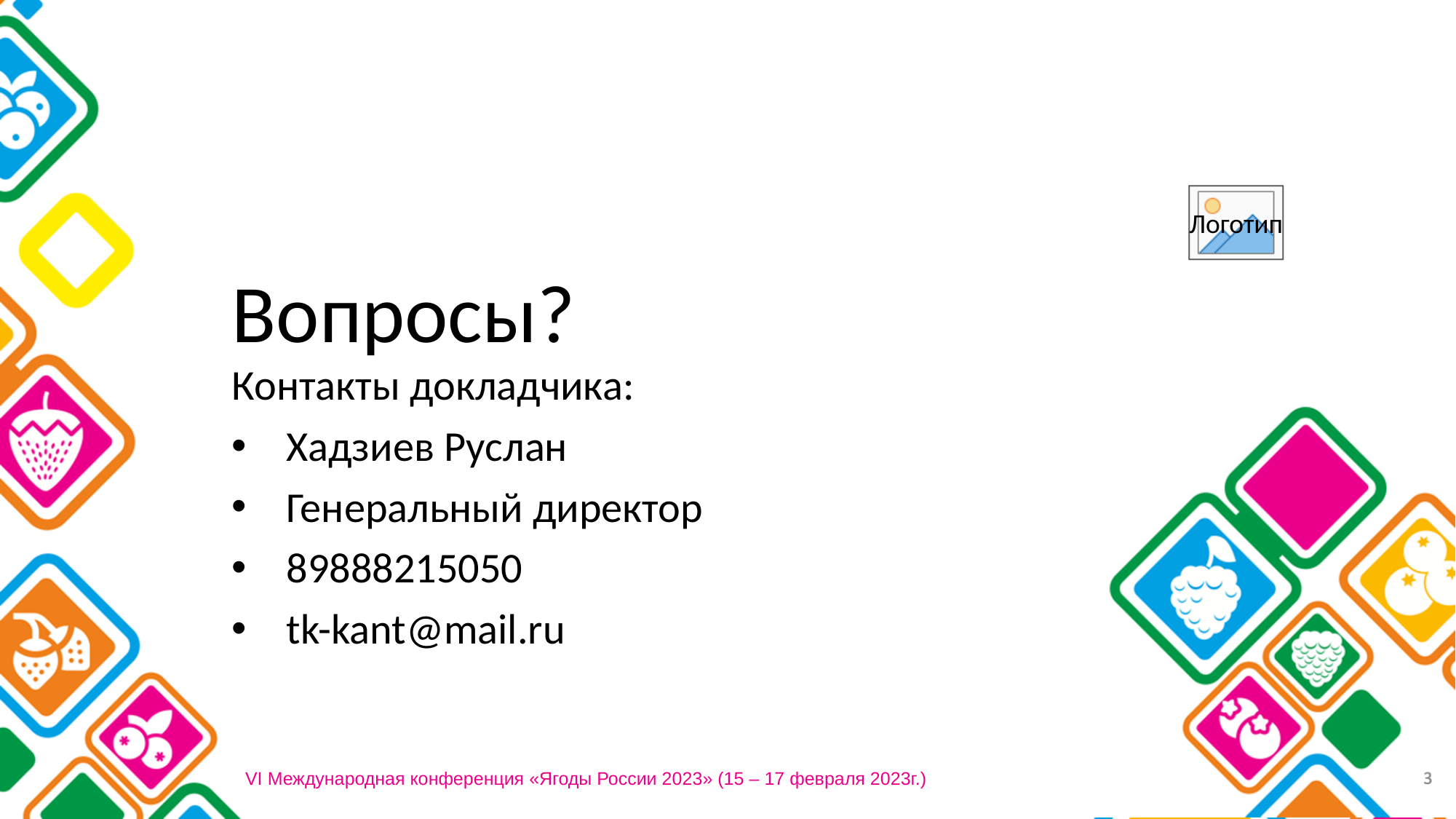

# Вопросы?
Контакты докладчика:
Хадзиев Руслан
Генеральный директор
89888215050
tk-kant@mail.ru

9